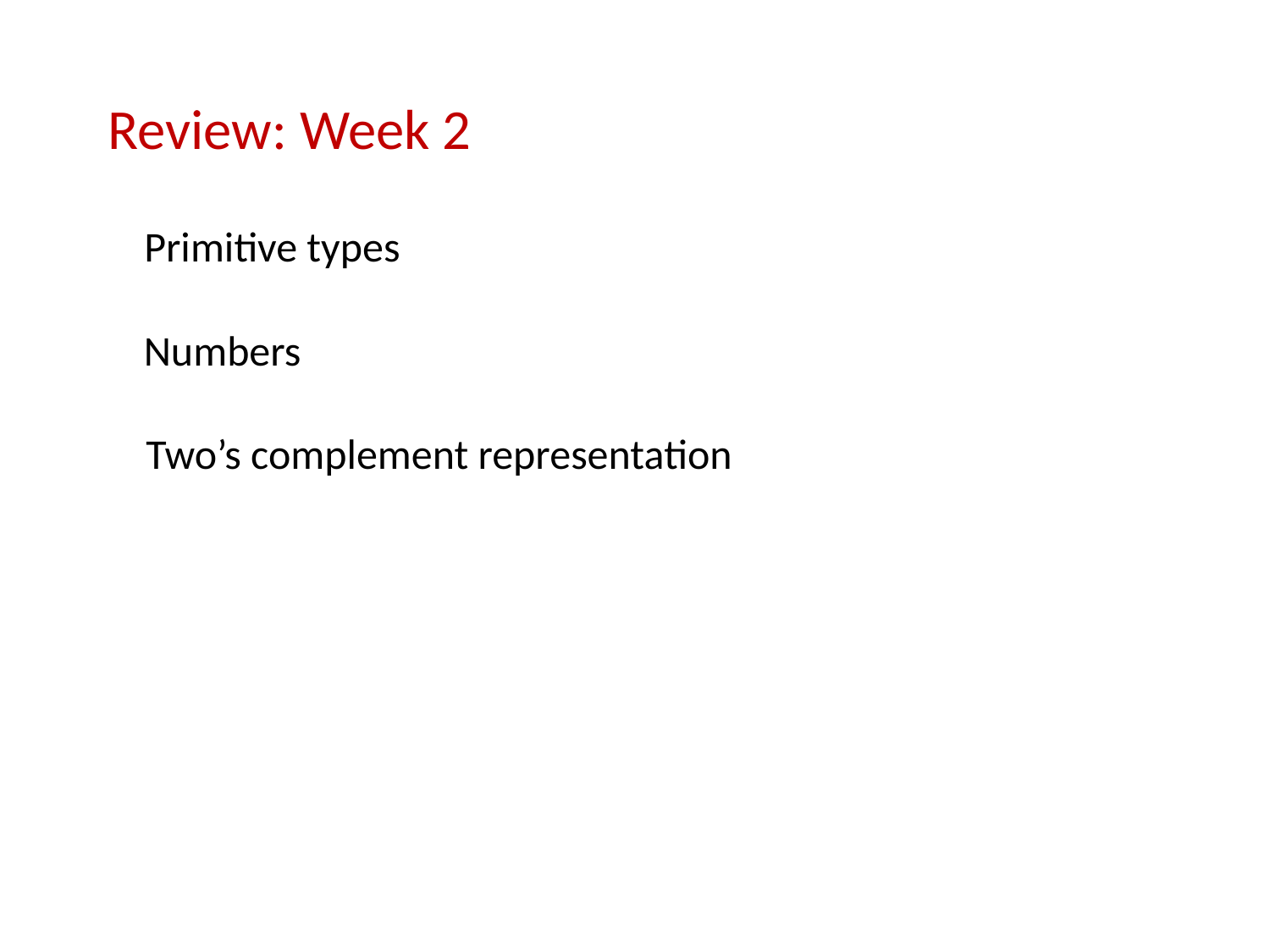

# Review: Week 2
Primitive types
Numbers
Two’s complement representation